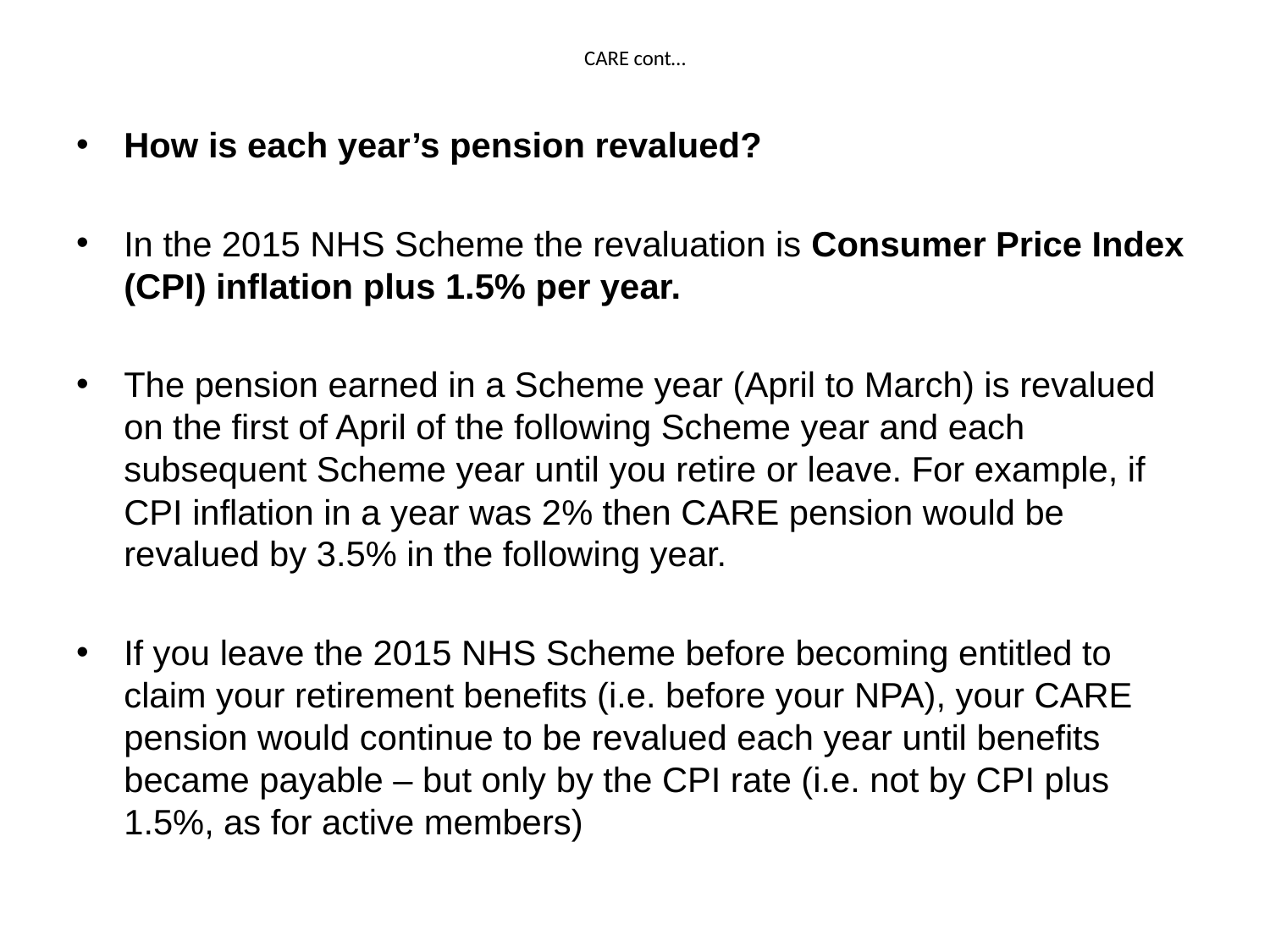

# CARE cont…
How is each year’s pension revalued?

In the 2015 NHS Scheme the revaluation is Consumer Price Index (CPI) inflation plus 1.5% per year.

The pension earned in a Scheme year (April to March) is revalued on the first of April of the following Scheme year and each subsequent Scheme year until you retire or leave. For example, if CPI inflation in a year was 2% then CARE pension would be revalued by 3.5% in the following year.

If you leave the 2015 NHS Scheme before becoming entitled to claim your retirement benefits (i.e. before your NPA), your CARE pension would continue to be revalued each year until benefits became payable – but only by the CPI rate (i.e. not by CPI plus 1.5%, as for active members)